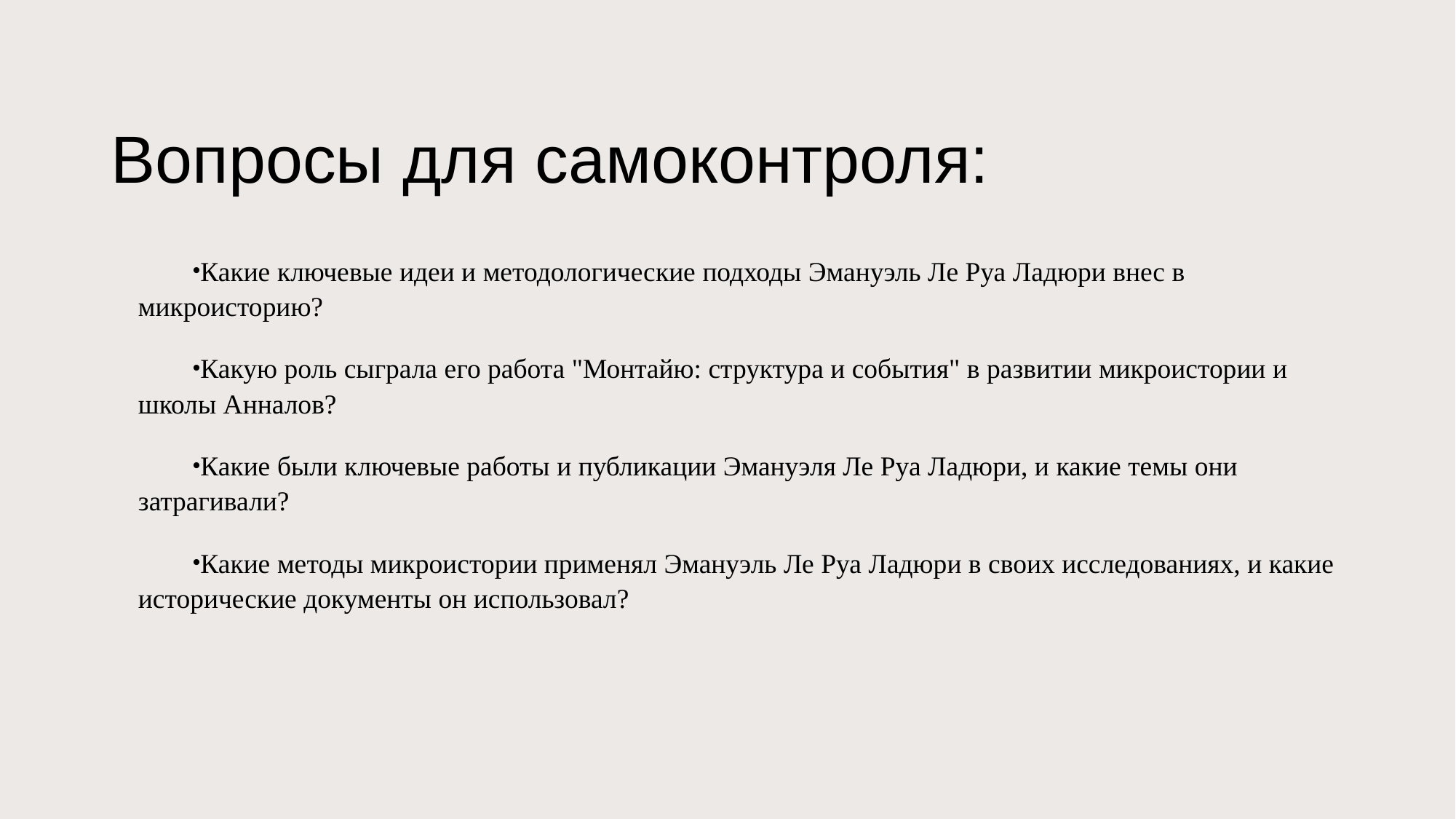

# Вопросы для самоконтроля:
Какие ключевые идеи и методологические подходы Эмануэль Ле Руа Ладюри внес в микроисторию?
Какую роль сыграла его работа "Монтайю: структура и события" в развитии микроистории и  школы Анналов?
Какие были ключевые работы и публикации Эмануэля Ле Руа Ладюри, и какие темы они затрагивали?
Какие методы микроистории применял Эмануэль Ле Руа Ладюри в своих исследованиях, и какие исторические документы он использовал?